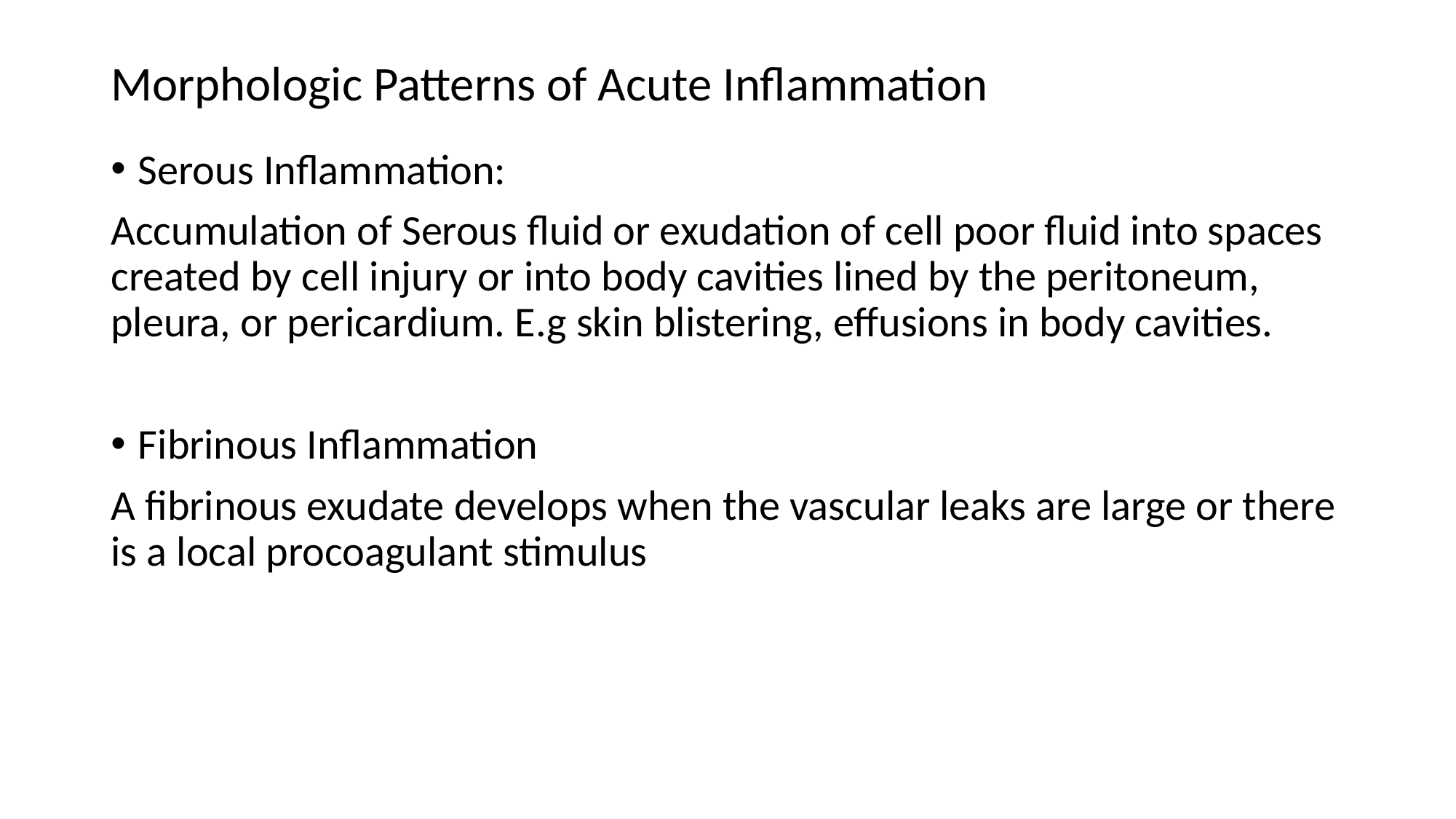

# Morphologic Patterns of Acute Inflammation
Serous Inflammation:
Accumulation of Serous fluid or exudation of cell poor fluid into spaces created by cell injury or into body cavities lined by the peritoneum, pleura, or pericardium. E.g skin blistering, effusions in body cavities.

Fibrinous Inflammation
A fibrinous exudate develops when the vascular leaks are large or there is a local procoagulant stimulus